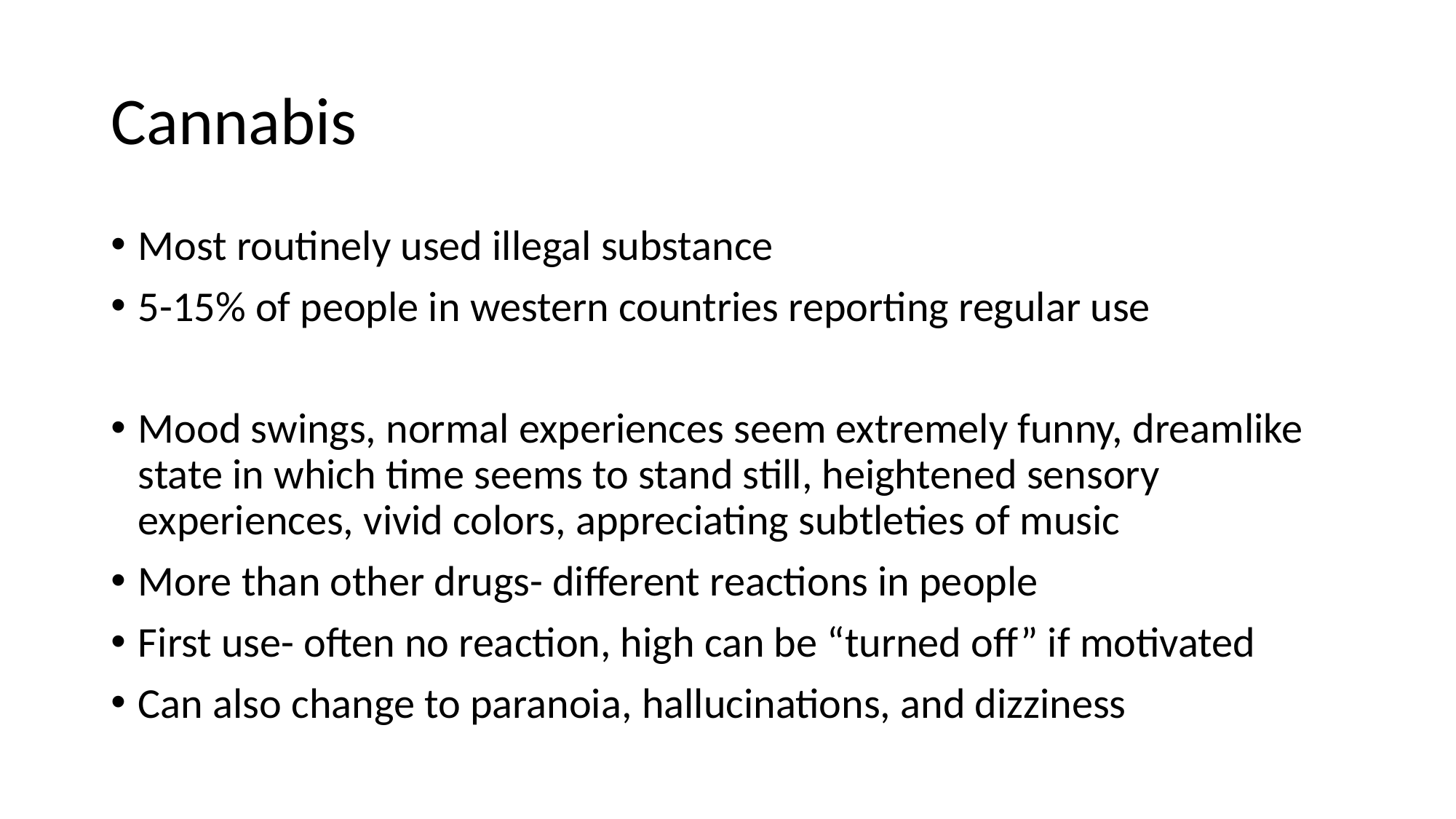

# Cannabis
Most routinely used illegal substance
5-15% of people in western countries reporting regular use

Mood swings, normal experiences seem extremely funny, dreamlike state in which time seems to stand still, heightened sensory experiences, vivid colors, appreciating subtleties of music
More than other drugs- different reactions in people
First use- often no reaction, high can be “turned off” if motivated
Can also change to paranoia, hallucinations, and dizziness